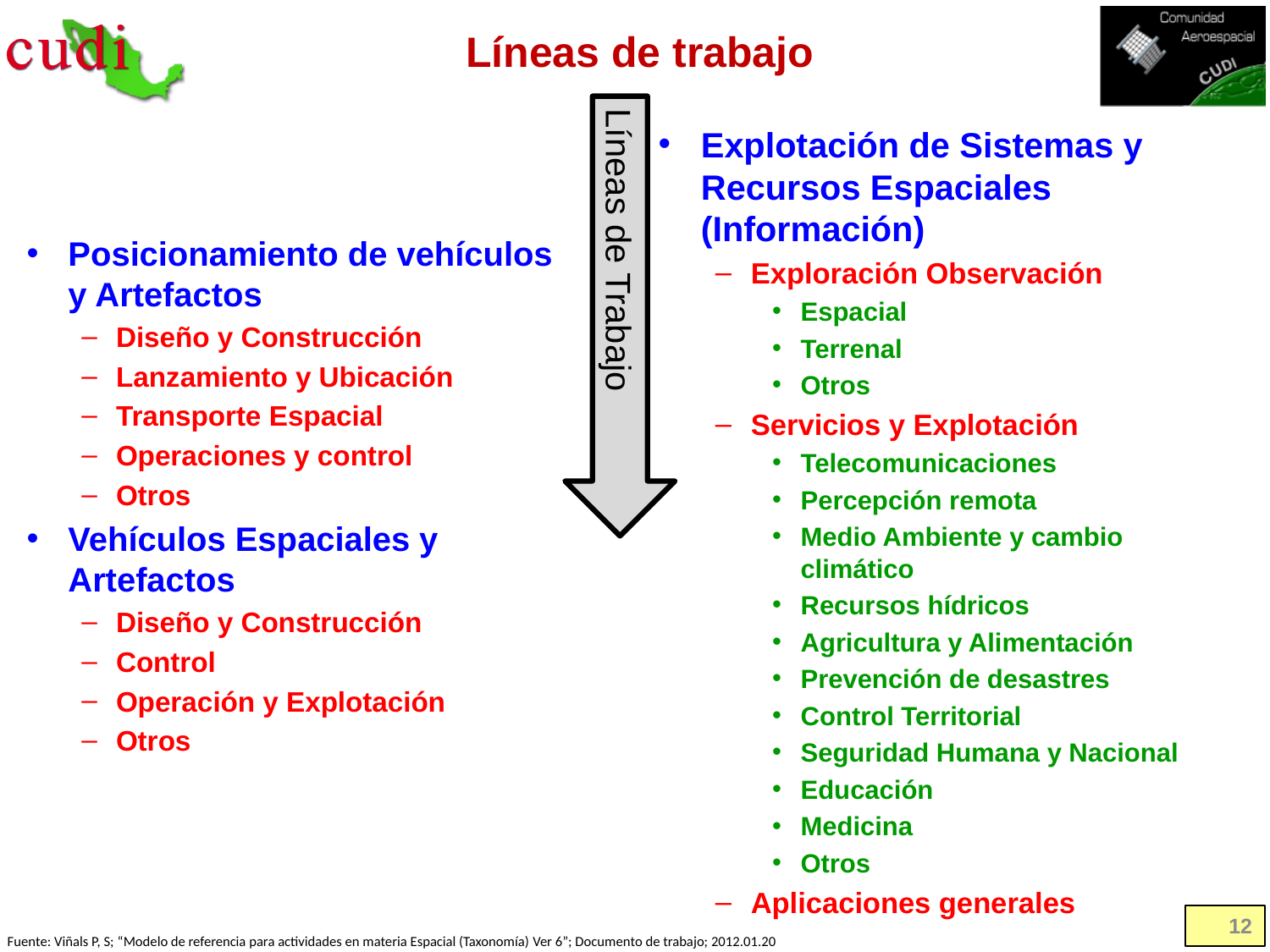

# Líneas de trabajo
Explotación de Sistemas y Recursos Espaciales (Información)
Exploración Observación
Espacial
Terrenal
Otros
Servicios y Explotación
Telecomunicaciones
Percepción remota
Medio Ambiente y cambio climático
Recursos hídricos
Agricultura y Alimentación
Prevención de desastres
Control Territorial
Seguridad Humana y Nacional
Educación
Medicina
Otros
Aplicaciones generales

Posicionamiento de vehículos y Artefactos
Diseño y Construcción
Lanzamiento y Ubicación
Transporte Espacial
Operaciones y control
Otros
Vehículos Espaciales y Artefactos
Diseño y Construcción
Control
Operación y Explotación
Otros
Líneas de Trabajo
12
Fuente: Viñals P, S; “Modelo de referencia para actividades en materia Espacial (Taxonomía) Ver 6”; Documento de trabajo; 2012.01.20